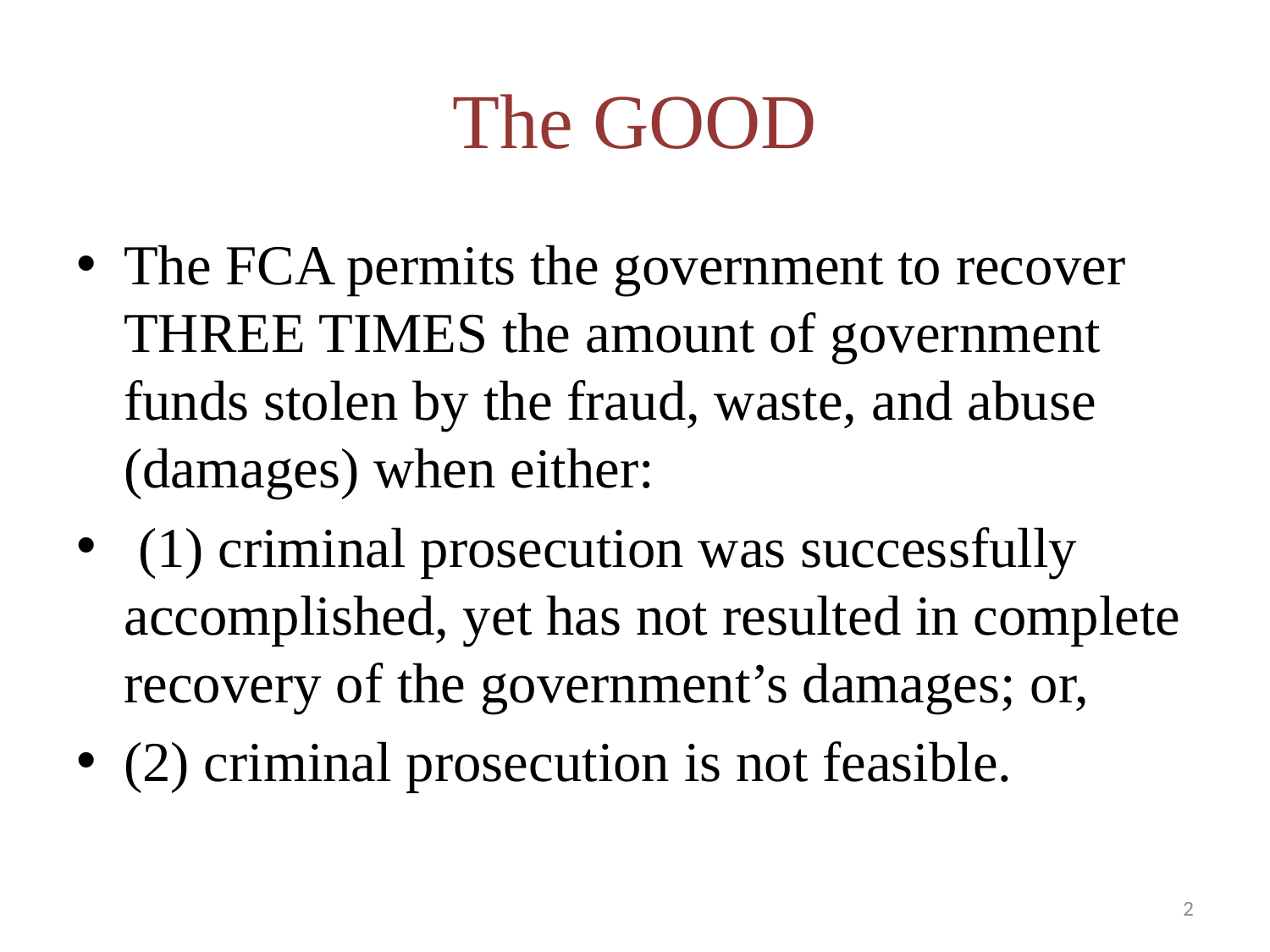

# The GOOD
The FCA permits the government to recover THREE TIMES the amount of government funds stolen by the fraud, waste, and abuse (damages) when either:
 (1) criminal prosecution was successfully accomplished, yet has not resulted in complete recovery of the government’s damages; or,
(2) criminal prosecution is not feasible.

2